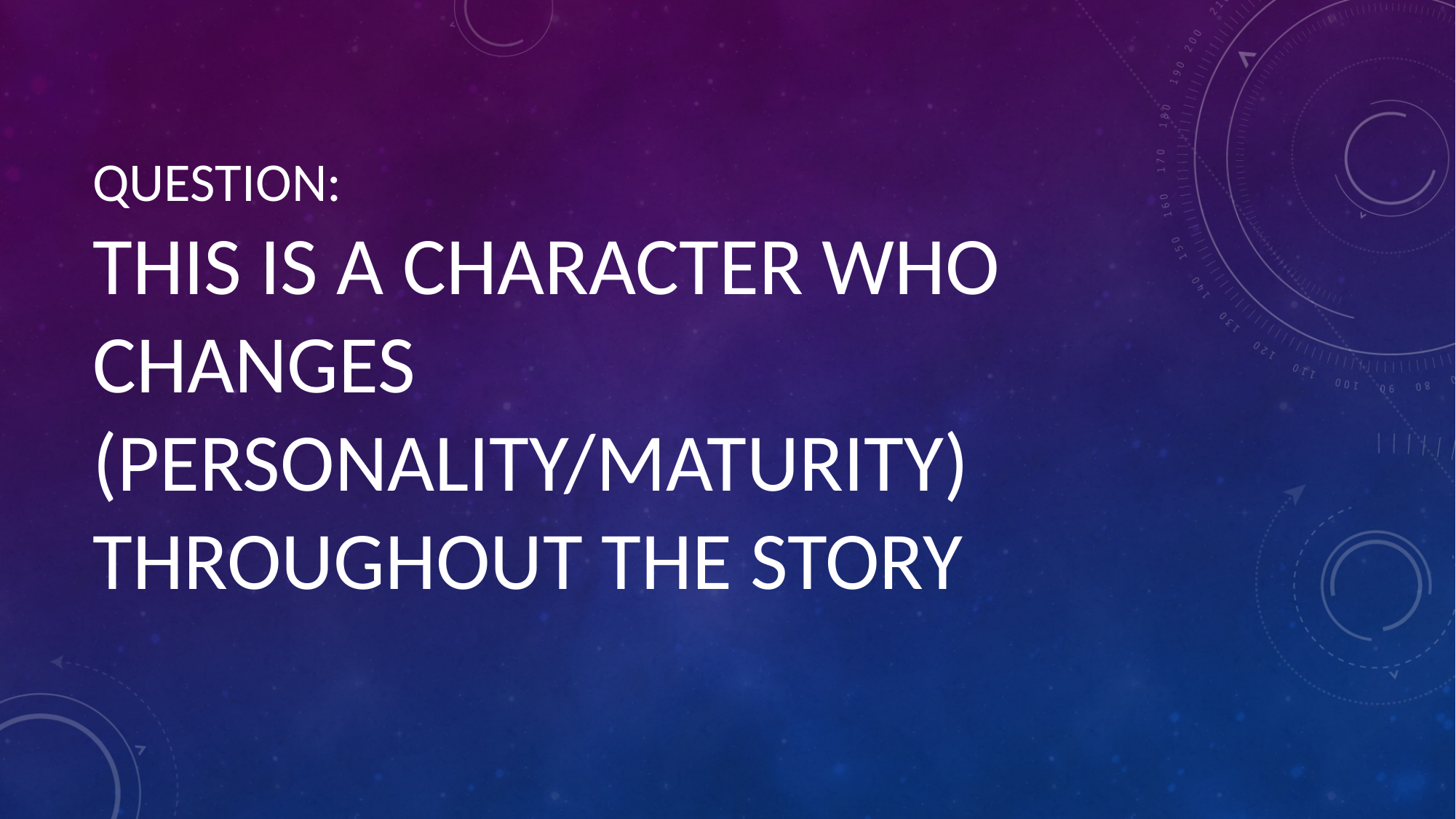

# Question: This is a character who changes (personality/maturity) throughout the story